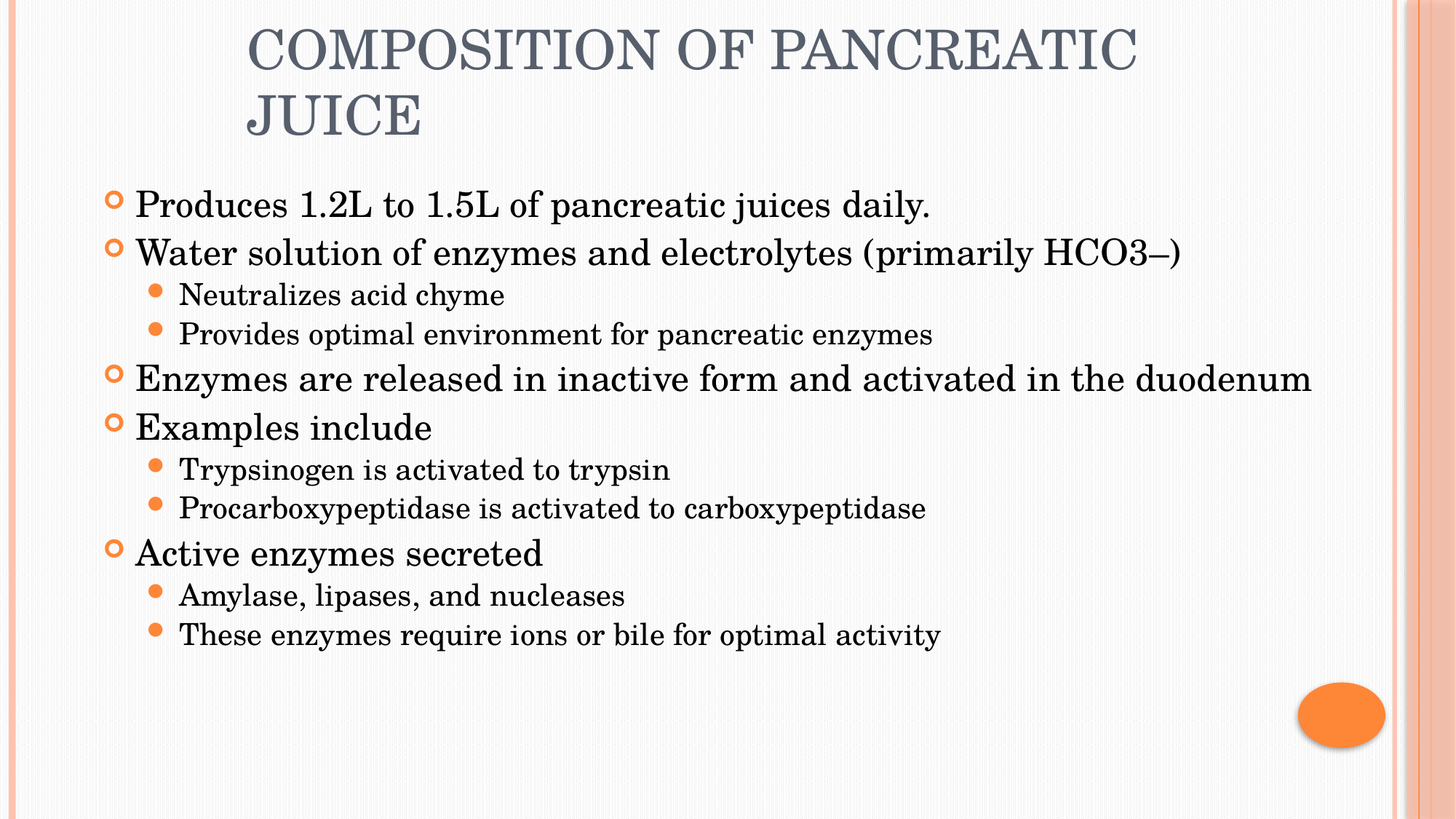

# Composition of Pancreatic Juice

Produces 1.2L to 1.5L of pancreatic juices daily.
Water solution of enzymes and electrolytes (primarily HCO3–)
Neutralizes acid chyme
Provides optimal environment for pancreatic enzymes
Enzymes are released in inactive form and activated in the duodenum
Examples include
Trypsinogen is activated to trypsin
Procarboxypeptidase is activated to carboxypeptidase
Active enzymes secreted
Amylase, lipases, and nucleases
These enzymes require ions or bile for optimal activity